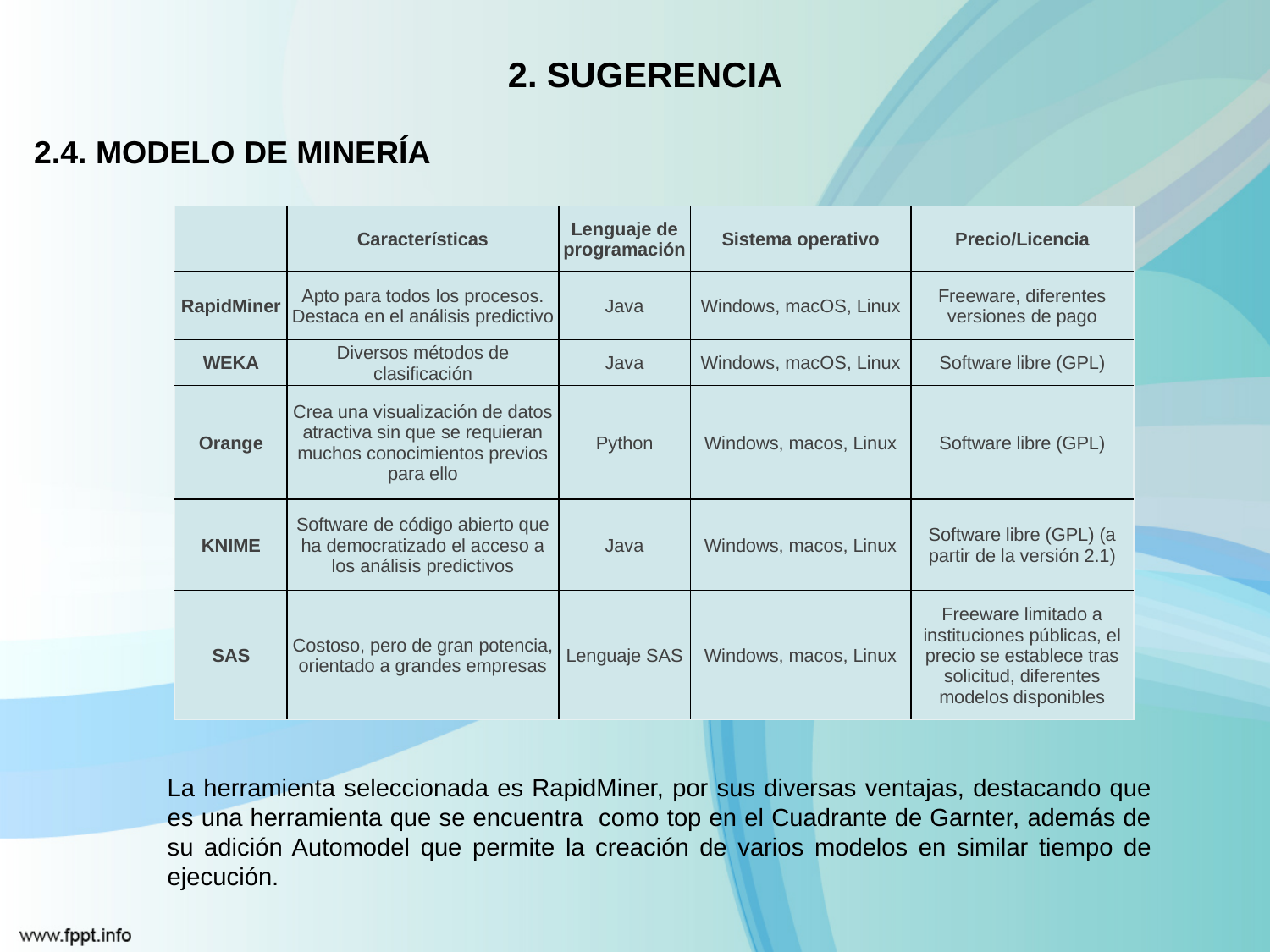

2. SUGERENCIA
2.4. MODELO DE MINERÍA
|  | Características | Lenguaje de programación | Sistema operativo | Precio/Licencia |
| --- | --- | --- | --- | --- |
| RapidMiner | Apto para todos los procesos. Destaca en el análisis predictivo | Java | Windows, macOS, Linux | Freeware, diferentes versiones de pago |
| WEKA | Diversos métodos de clasificación | Java | Windows, macOS, Linux | Software libre (GPL) |
| Orange | Crea una visualización de datos atractiva sin que se requieran muchos conocimientos previos para ello | Python | Windows, macos, Linux | Software libre (GPL) |
| KNIME | Software de código abierto que ha democratizado el acceso a los análisis predictivos | Java | Windows, macos, Linux | Software libre (GPL) (a partir de la versión 2.1) |
| SAS | Costoso, pero de gran potencia, orientado a grandes empresas | Lenguaje SAS | Windows, macos, Linux | Freeware limitado a instituciones públicas, el precio se establece tras solicitud, diferentes modelos disponibles |
La herramienta seleccionada es RapidMiner, por sus diversas ventajas, destacando que es una herramienta que se encuentra  como top en el Cuadrante de Garnter, además de su adición Automodel que permite la creación de varios modelos en similar tiempo de ejecución.